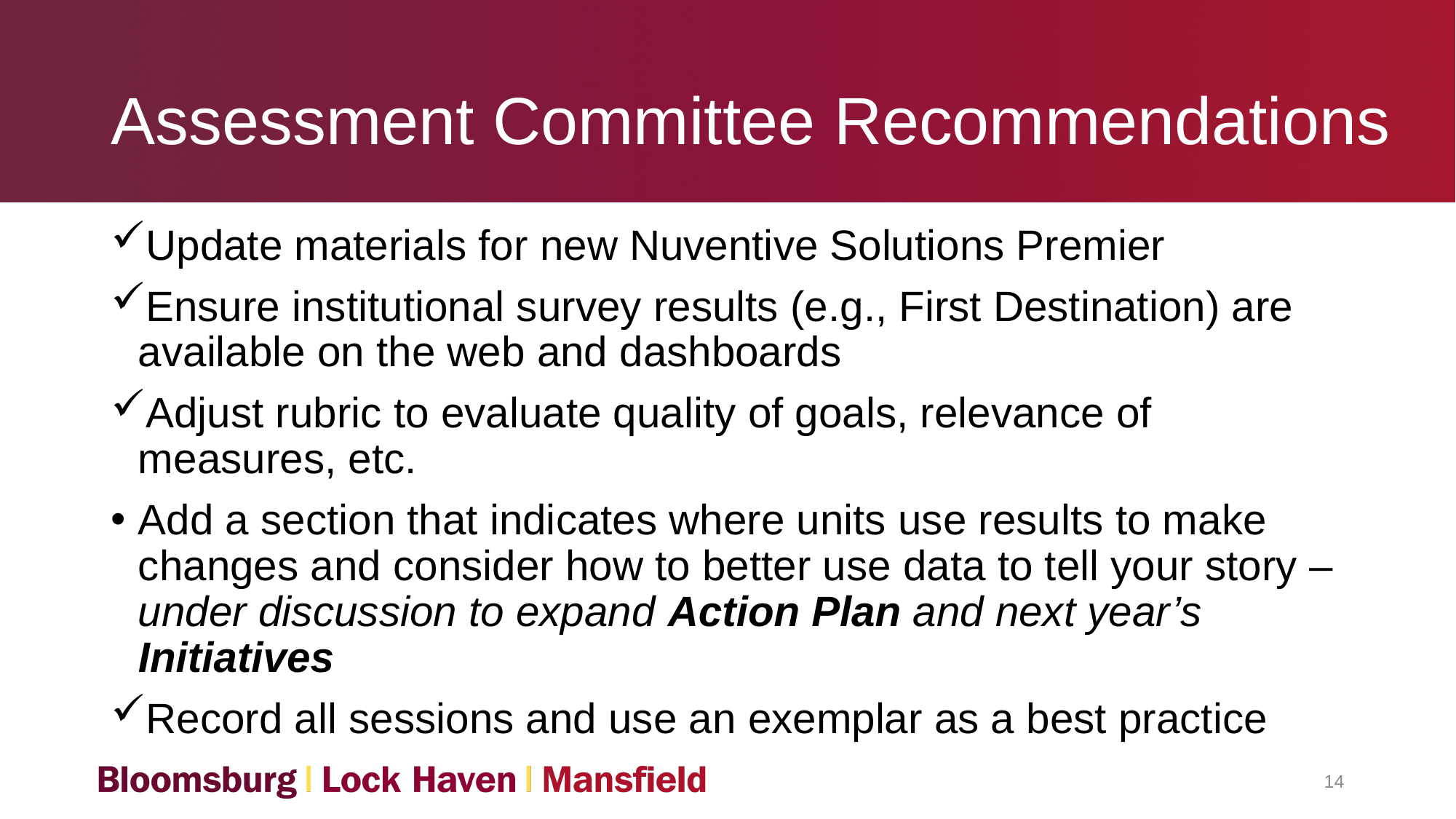

# Assessment Committee Recommendations
Update materials for new Nuventive Solutions Premier
Ensure institutional survey results (e.g., First Destination) are available on the web and dashboards
Adjust rubric to evaluate quality of goals, relevance of measures, etc.
Add a section that indicates where units use results to make changes and consider how to better use data to tell your story – under discussion to expand Action Plan and next year’s Initiatives
Record all sessions and use an exemplar as a best practice
14